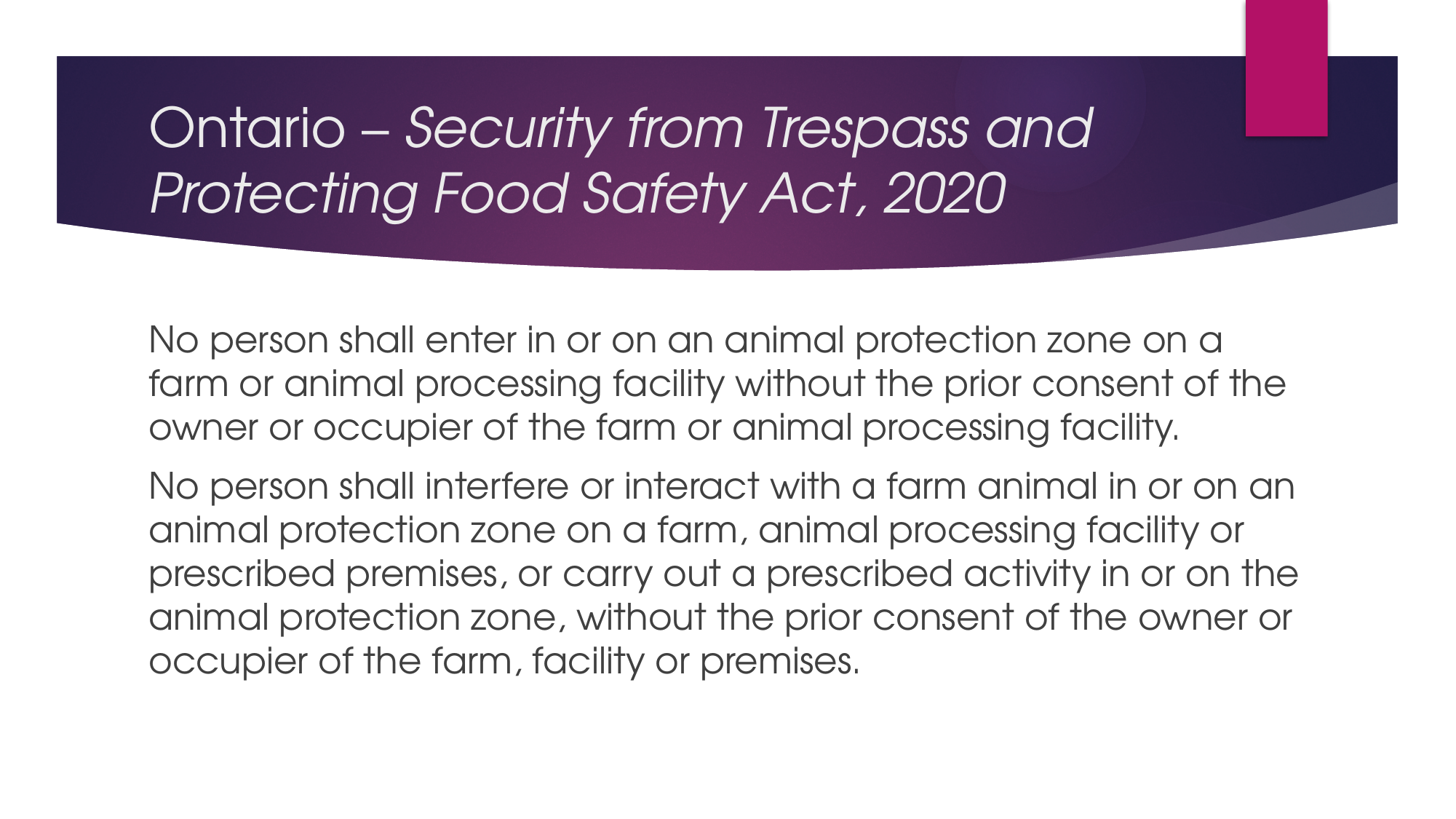

# Ontario – Security from Trespass and Protecting Food Safety Act, 2020
No person shall enter in or on an animal protection zone on a farm or animal processing facility without the prior consent of the owner or occupier of the farm or animal processing facility.
No person shall interfere or interact with a farm animal in or on an animal protection zone on a farm, animal processing facility or prescribed premises, or carry out a prescribed activity in or on the animal protection zone, without the prior consent of the owner or occupier of the farm, facility or premises.